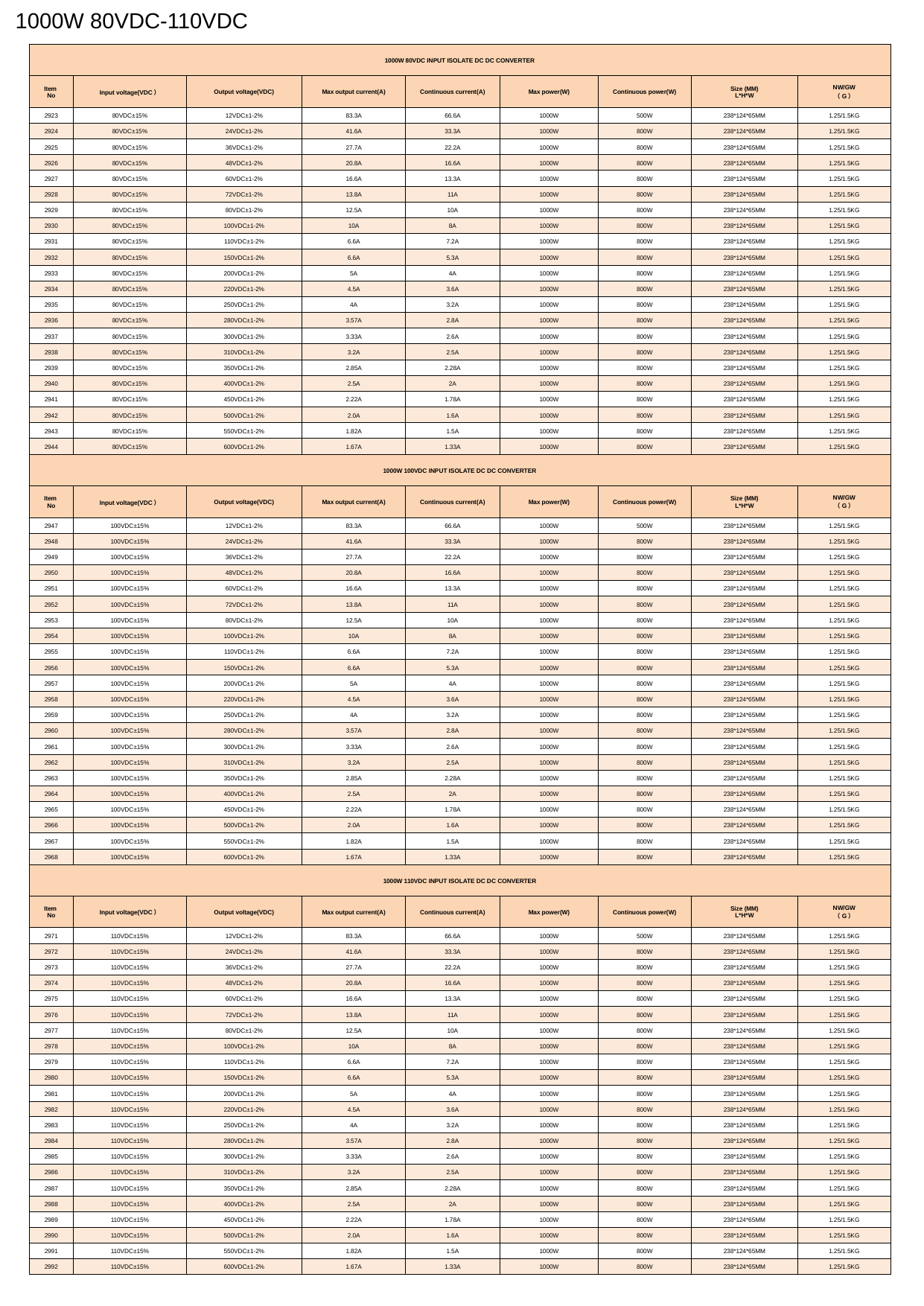

1000W 80VDC-110VDC
| 1000W 80VDC INPUT ISOLATE DC DC CONVERTER |  |  |  |  |  |  |  |  |
| --- | --- | --- | --- | --- | --- | --- | --- | --- |
| Item No | Input voltage(VDC） | Output voltage(VDC) | Max output current(A) | Continuous current(A) | Max power(W) | Continuous power(W) | Size (MM) L\*H\*W | NW/GW （G） |
| 2923 | 80VDC±15% | 12VDC±1-2% | 83.3A | 66.6A | 1000W | 500W | 238\*124\*65MM | 1.25/1.5KG |
| 2924 | 80VDC±15% | 24VDC±1-2% | 41.6A | 33.3A | 1000W | 800W | 238\*124\*65MM | 1.25/1.5KG |
| 2925 | 80VDC±15% | 36VDC±1-2% | 27.7A | 22.2A | 1000W | 800W | 238\*124\*65MM | 1.25/1.5KG |
| 2926 | 80VDC±15% | 48VDC±1-2% | 20.8A | 16.6A | 1000W | 800W | 238\*124\*65MM | 1.25/1.5KG |
| 2927 | 80VDC±15% | 60VDC±1-2% | 16.6A | 13.3A | 1000W | 800W | 238\*124\*65MM | 1.25/1.5KG |
| 2928 | 80VDC±15% | 72VDC±1-2% | 13.8A | 11A | 1000W | 800W | 238\*124\*65MM | 1.25/1.5KG |
| 2929 | 80VDC±15% | 80VDC±1-2% | 12.5A | 10A | 1000W | 800W | 238\*124\*65MM | 1.25/1.5KG |
| 2930 | 80VDC±15% | 100VDC±1-2% | 10A | 8A | 1000W | 800W | 238\*124\*65MM | 1.25/1.5KG |
| 2931 | 80VDC±15% | 110VDC±1-2% | 6.6A | 7.2A | 1000W | 800W | 238\*124\*65MM | 1.25/1.5KG |
| 2932 | 80VDC±15% | 150VDC±1-2% | 6.6A | 5.3A | 1000W | 800W | 238\*124\*65MM | 1.25/1.5KG |
| 2933 | 80VDC±15% | 200VDC±1-2% | 5A | 4A | 1000W | 800W | 238\*124\*65MM | 1.25/1.5KG |
| 2934 | 80VDC±15% | 220VDC±1-2% | 4.5A | 3.6A | 1000W | 800W | 238\*124\*65MM | 1.25/1.5KG |
| 2935 | 80VDC±15% | 250VDC±1-2% | 4A | 3.2A | 1000W | 800W | 238\*124\*65MM | 1.25/1.5KG |
| 2936 | 80VDC±15% | 280VDC±1-2% | 3.57A | 2.8A | 1000W | 800W | 238\*124\*65MM | 1.25/1.5KG |
| 2937 | 80VDC±15% | 300VDC±1-2% | 3.33A | 2.6A | 1000W | 800W | 238\*124\*65MM | 1.25/1.5KG |
| 2938 | 80VDC±15% | 310VDC±1-2% | 3.2A | 2.5A | 1000W | 800W | 238\*124\*65MM | 1.25/1.5KG |
| 2939 | 80VDC±15% | 350VDC±1-2% | 2.85A | 2.28A | 1000W | 800W | 238\*124\*65MM | 1.25/1.5KG |
| 2940 | 80VDC±15% | 400VDC±1-2% | 2.5A | 2A | 1000W | 800W | 238\*124\*65MM | 1.25/1.5KG |
| 2941 | 80VDC±15% | 450VDC±1-2% | 2.22A | 1.78A | 1000W | 800W | 238\*124\*65MM | 1.25/1.5KG |
| 2942 | 80VDC±15% | 500VDC±1-2% | 2.0A | 1.6A | 1000W | 800W | 238\*124\*65MM | 1.25/1.5KG |
| 2943 | 80VDC±15% | 550VDC±1-2% | 1.82A | 1.5A | 1000W | 800W | 238\*124\*65MM | 1.25/1.5KG |
| 2944 | 80VDC±15% | 600VDC±1-2% | 1.67A | 1.33A | 1000W | 800W | 238\*124\*65MM | 1.25/1.5KG |
| 1000W 100VDC INPUT ISOLATE DC DC CONVERTER |  |  |  |  |  |  |  |  |
| Item No | Input voltage(VDC） | Output voltage(VDC) | Max output current(A) | Continuous current(A) | Max power(W) | Continuous power(W) | Size (MM) L\*H\*W | NW/GW （G） |
| 2947 | 100VDC±15% | 12VDC±1-2% | 83.3A | 66.6A | 1000W | 500W | 238\*124\*65MM | 1.25/1.5KG |
| 2948 | 100VDC±15% | 24VDC±1-2% | 41.6A | 33.3A | 1000W | 800W | 238\*124\*65MM | 1.25/1.5KG |
| 2949 | 100VDC±15% | 36VDC±1-2% | 27.7A | 22.2A | 1000W | 800W | 238\*124\*65MM | 1.25/1.5KG |
| 2950 | 100VDC±15% | 48VDC±1-2% | 20.8A | 16.6A | 1000W | 800W | 238\*124\*65MM | 1.25/1.5KG |
| 2951 | 100VDC±15% | 60VDC±1-2% | 16.6A | 13.3A | 1000W | 800W | 238\*124\*65MM | 1.25/1.5KG |
| 2952 | 100VDC±15% | 72VDC±1-2% | 13.8A | 11A | 1000W | 800W | 238\*124\*65MM | 1.25/1.5KG |
| 2953 | 100VDC±15% | 80VDC±1-2% | 12.5A | 10A | 1000W | 800W | 238\*124\*65MM | 1.25/1.5KG |
| 2954 | 100VDC±15% | 100VDC±1-2% | 10A | 8A | 1000W | 800W | 238\*124\*65MM | 1.25/1.5KG |
| 2955 | 100VDC±15% | 110VDC±1-2% | 6.6A | 7.2A | 1000W | 800W | 238\*124\*65MM | 1.25/1.5KG |
| 2956 | 100VDC±15% | 150VDC±1-2% | 6.6A | 5.3A | 1000W | 800W | 238\*124\*65MM | 1.25/1.5KG |
| 2957 | 100VDC±15% | 200VDC±1-2% | 5A | 4A | 1000W | 800W | 238\*124\*65MM | 1.25/1.5KG |
| 2958 | 100VDC±15% | 220VDC±1-2% | 4.5A | 3.6A | 1000W | 800W | 238\*124\*65MM | 1.25/1.5KG |
| 2959 | 100VDC±15% | 250VDC±1-2% | 4A | 3.2A | 1000W | 800W | 238\*124\*65MM | 1.25/1.5KG |
| 2960 | 100VDC±15% | 280VDC±1-2% | 3.57A | 2.8A | 1000W | 800W | 238\*124\*65MM | 1.25/1.5KG |
| 2961 | 100VDC±15% | 300VDC±1-2% | 3.33A | 2.6A | 1000W | 800W | 238\*124\*65MM | 1.25/1.5KG |
| 2962 | 100VDC±15% | 310VDC±1-2% | 3.2A | 2.5A | 1000W | 800W | 238\*124\*65MM | 1.25/1.5KG |
| 2963 | 100VDC±15% | 350VDC±1-2% | 2.85A | 2.28A | 1000W | 800W | 238\*124\*65MM | 1.25/1.5KG |
| 2964 | 100VDC±15% | 400VDC±1-2% | 2.5A | 2A | 1000W | 800W | 238\*124\*65MM | 1.25/1.5KG |
| 2965 | 100VDC±15% | 450VDC±1-2% | 2.22A | 1.78A | 1000W | 800W | 238\*124\*65MM | 1.25/1.5KG |
| 2966 | 100VDC±15% | 500VDC±1-2% | 2.0A | 1.6A | 1000W | 800W | 238\*124\*65MM | 1.25/1.5KG |
| 2967 | 100VDC±15% | 550VDC±1-2% | 1.82A | 1.5A | 1000W | 800W | 238\*124\*65MM | 1.25/1.5KG |
| 2968 | 100VDC±15% | 600VDC±1-2% | 1.67A | 1.33A | 1000W | 800W | 238\*124\*65MM | 1.25/1.5KG |
| 1000W 110VDC INPUT ISOLATE DC DC CONVERTER |  |  |  |  |  |  |  |  |
| Item No | Input voltage(VDC） | Output voltage(VDC) | Max output current(A) | Continuous current(A) | Max power(W) | Continuous power(W) | Size (MM) L\*H\*W | NW/GW （G） |
| 2971 | 110VDC±15% | 12VDC±1-2% | 83.3A | 66.6A | 1000W | 500W | 238\*124\*65MM | 1.25/1.5KG |
| 2972 | 110VDC±15% | 24VDC±1-2% | 41.6A | 33.3A | 1000W | 800W | 238\*124\*65MM | 1.25/1.5KG |
| 2973 | 110VDC±15% | 36VDC±1-2% | 27.7A | 22.2A | 1000W | 800W | 238\*124\*65MM | 1.25/1.5KG |
| 2974 | 110VDC±15% | 48VDC±1-2% | 20.8A | 16.6A | 1000W | 800W | 238\*124\*65MM | 1.25/1.5KG |
| 2975 | 110VDC±15% | 60VDC±1-2% | 16.6A | 13.3A | 1000W | 800W | 238\*124\*65MM | 1.25/1.5KG |
| 2976 | 110VDC±15% | 72VDC±1-2% | 13.8A | 11A | 1000W | 800W | 238\*124\*65MM | 1.25/1.5KG |
| 2977 | 110VDC±15% | 80VDC±1-2% | 12.5A | 10A | 1000W | 800W | 238\*124\*65MM | 1.25/1.5KG |
| 2978 | 110VDC±15% | 100VDC±1-2% | 10A | 8A | 1000W | 800W | 238\*124\*65MM | 1.25/1.5KG |
| 2979 | 110VDC±15% | 110VDC±1-2% | 6.6A | 7.2A | 1000W | 800W | 238\*124\*65MM | 1.25/1.5KG |
| 2980 | 110VDC±15% | 150VDC±1-2% | 6.6A | 5.3A | 1000W | 800W | 238\*124\*65MM | 1.25/1.5KG |
| 2981 | 110VDC±15% | 200VDC±1-2% | 5A | 4A | 1000W | 800W | 238\*124\*65MM | 1.25/1.5KG |
| 2982 | 110VDC±15% | 220VDC±1-2% | 4.5A | 3.6A | 1000W | 800W | 238\*124\*65MM | 1.25/1.5KG |
| 2983 | 110VDC±15% | 250VDC±1-2% | 4A | 3.2A | 1000W | 800W | 238\*124\*65MM | 1.25/1.5KG |
| 2984 | 110VDC±15% | 280VDC±1-2% | 3.57A | 2.8A | 1000W | 800W | 238\*124\*65MM | 1.25/1.5KG |
| 2985 | 110VDC±15% | 300VDC±1-2% | 3.33A | 2.6A | 1000W | 800W | 238\*124\*65MM | 1.25/1.5KG |
| 2986 | 110VDC±15% | 310VDC±1-2% | 3.2A | 2.5A | 1000W | 800W | 238\*124\*65MM | 1.25/1.5KG |
| 2987 | 110VDC±15% | 350VDC±1-2% | 2.85A | 2.28A | 1000W | 800W | 238\*124\*65MM | 1.25/1.5KG |
| 2988 | 110VDC±15% | 400VDC±1-2% | 2.5A | 2A | 1000W | 800W | 238\*124\*65MM | 1.25/1.5KG |
| 2989 | 110VDC±15% | 450VDC±1-2% | 2.22A | 1.78A | 1000W | 800W | 238\*124\*65MM | 1.25/1.5KG |
| 2990 | 110VDC±15% | 500VDC±1-2% | 2.0A | 1.6A | 1000W | 800W | 238\*124\*65MM | 1.25/1.5KG |
| 2991 | 110VDC±15% | 550VDC±1-2% | 1.82A | 1.5A | 1000W | 800W | 238\*124\*65MM | 1.25/1.5KG |
| 2992 | 110VDC±15% | 600VDC±1-2% | 1.67A | 1.33A | 1000W | 800W | 238\*124\*65MM | 1.25/1.5KG |
65